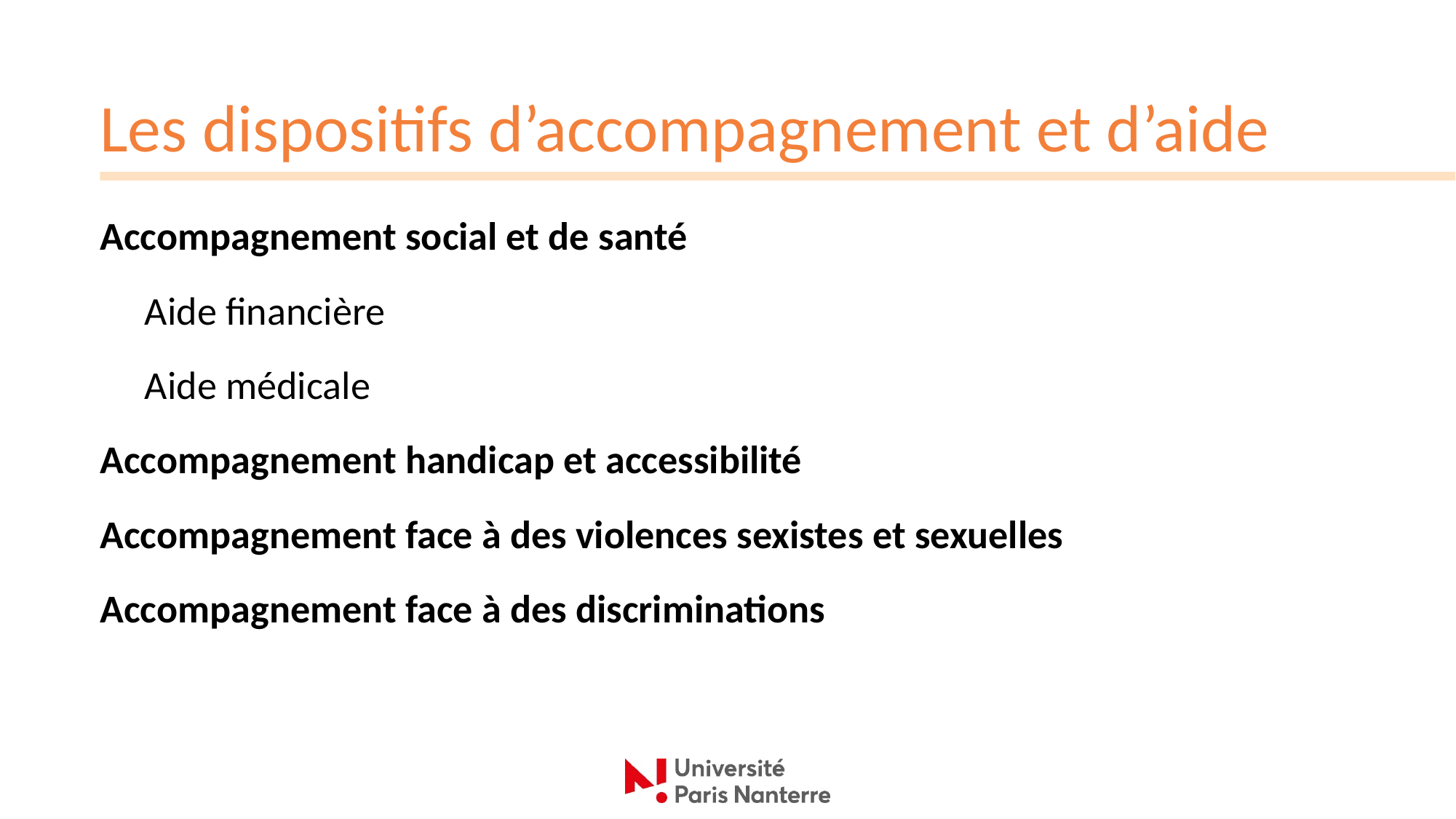

# Les dispositifs d’accompagnement et d’aide
Accompagnement social et de santé
     Aide financière
     Aide médicale
Accompagnement handicap et accessibilité
Accompagnement face à des violences sexistes et sexuelles
Accompagnement face à des discriminations